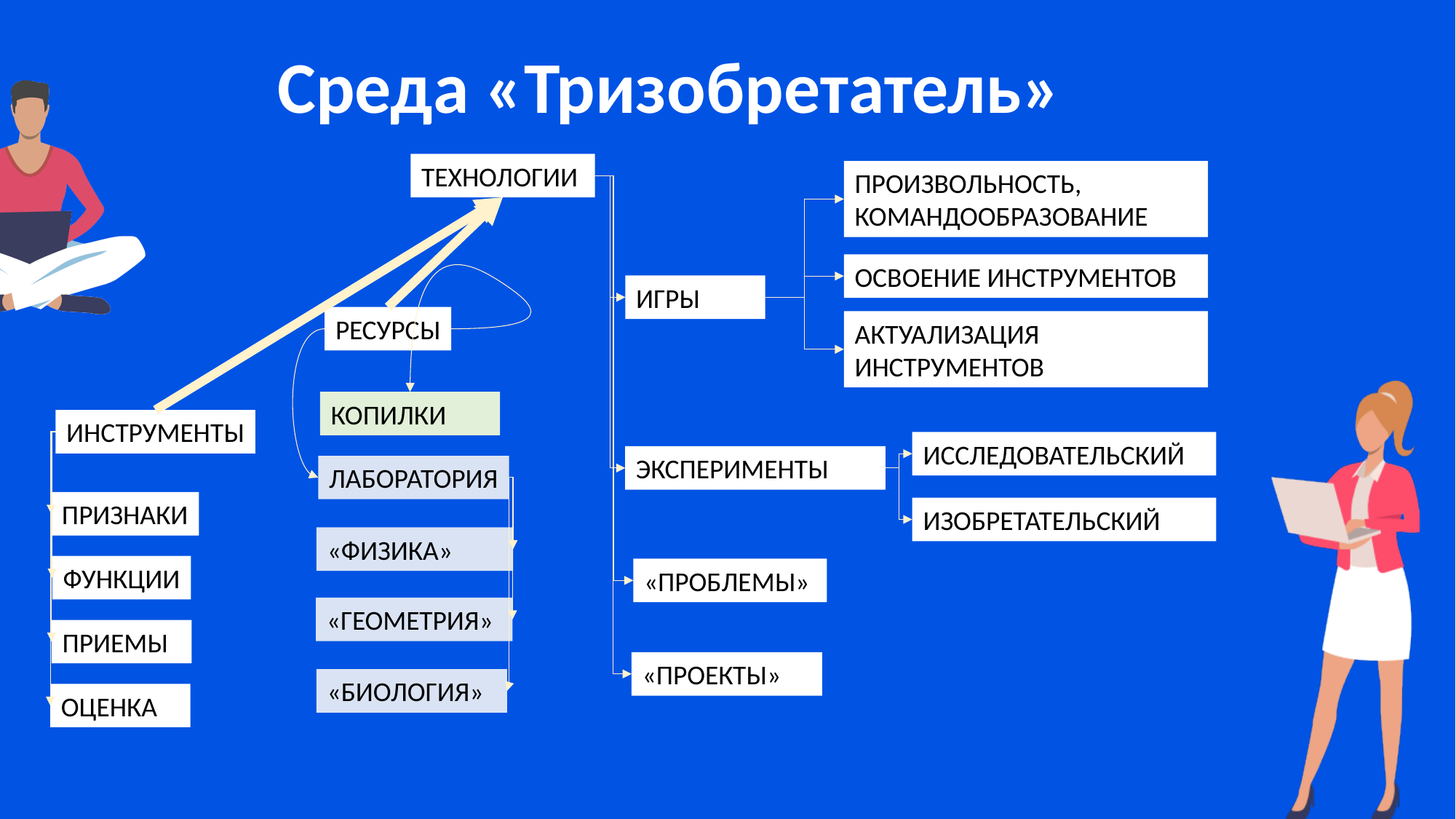

# Среда «Тризобретатель»
ТЕХНОЛОГИИ
ПРОИЗВОЛЬНОСТЬ, КОМАНДООБРАЗОВАНИЕ
ОСВОЕНИЕ ИНСТРУМЕНТОВ
ИГРЫ
РЕСУРСЫ
АКТУАЛИЗАЦИЯ ИНСТРУМЕНТОВ
КОПИЛКИ
ИНСТРУМЕНТЫ
ИССЛЕДОВАТЕЛЬСКИЙ
ЭКСПЕРИМЕНТЫ
ЛАБОРАТОРИЯ
ПРИЗНАКИ
ИЗОБРЕТАТЕЛЬСКИЙ
«ФИЗИКА»
ФУНКЦИИ
«ПРОБЛЕМЫ»
«ГЕОМЕТРИЯ»
ПРИЕМЫ
«ПРОЕКТЫ»
«БИОЛОГИЯ»
ОЦЕНКА